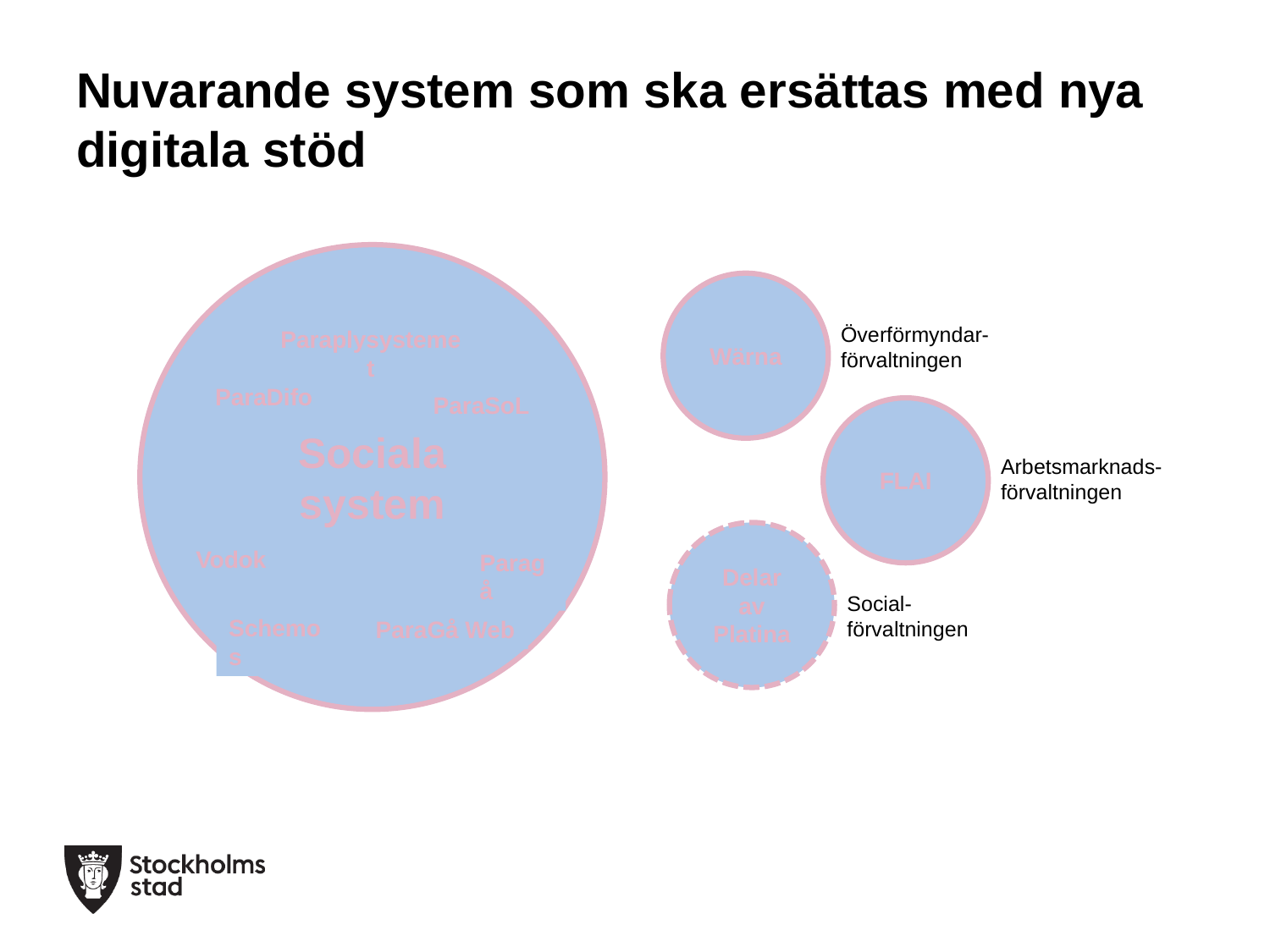

# Nuvarande system som ska ersättas med nya digitala stöd
Sociala system
Wärna
FLAI
Delar av Platina
Överförmyndar-förvaltningen
Paraplysystemet
ParaDifo
ParaSoL
Arbetsmarknads-förvaltningen
Vodok
Paragå
Social-förvaltningen
Schemos
ParaGå Web